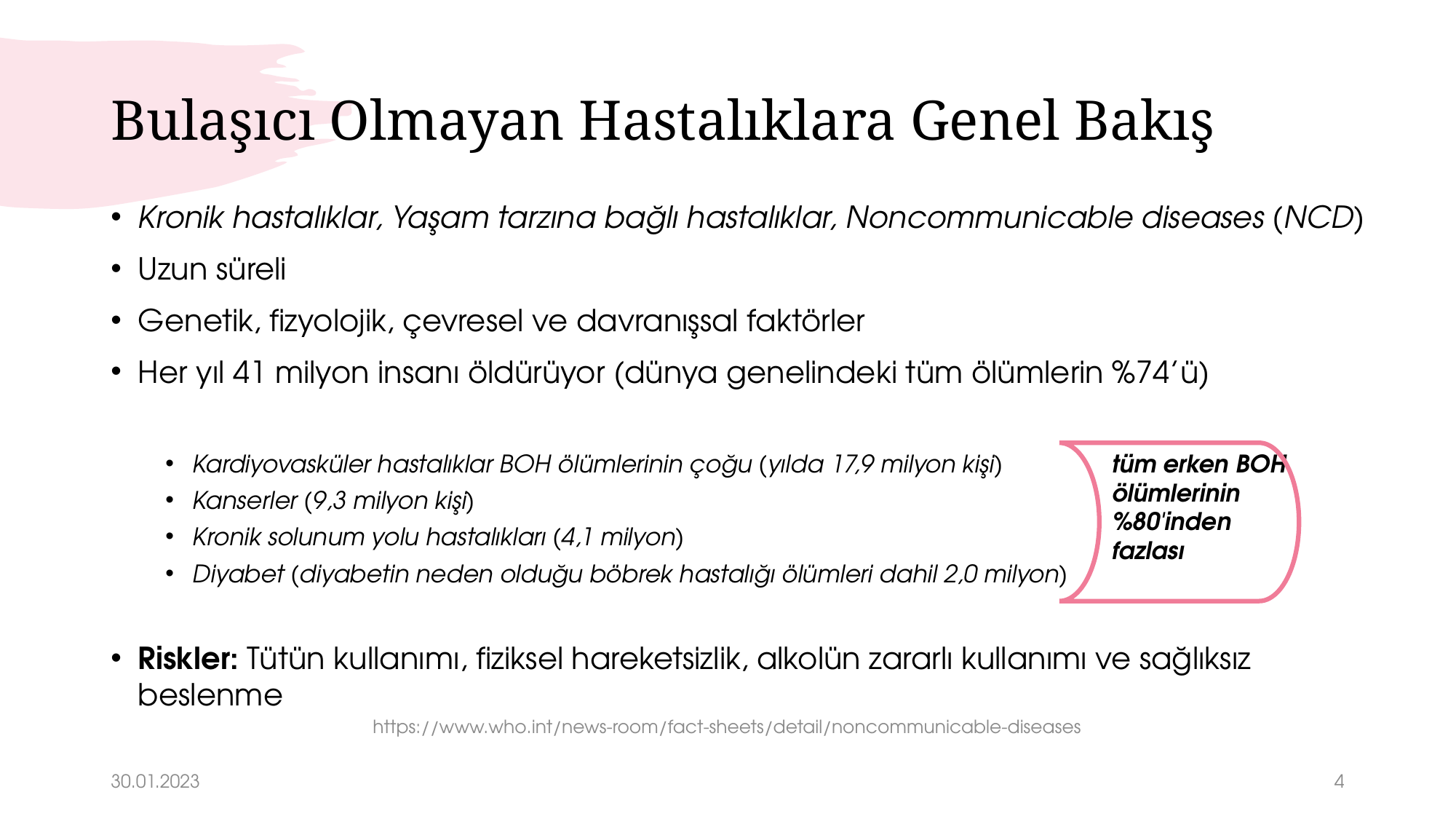

# Bulaşıcı Olmayan Hastalıklara Genel Bakış
Kronik hastalıklar, Yaşam tarzına bağlı hastalıklar, Noncommunicable diseases (NCD)
Uzun süreli
Genetik, fizyolojik, çevresel ve davranışsal faktörler
Her yıl 41 milyon insanı öldürüyor (dünya genelindeki tüm ölümlerin %74’ü)

Kardiyovasküler hastalıklar BOH ölümlerinin çoğu (yılda 17,9 milyon kişi)
Kanserler (9,3 milyon kişi)
Kronik solunum yolu hastalıkları (4,1 milyon)
Diyabet (diyabetin neden olduğu böbrek hastalığı ölümleri dahil 2,0 milyon)

Riskler: Tütün kullanımı, fiziksel hareketsizlik, alkolün zararlı kullanımı ve sağlıksız beslenme

tüm erken BOH ölümlerinin %80'inden fazlası
https://www.who.int/news-room/fact-sheets/detail/noncommunicable-diseases
30.01.2023
4